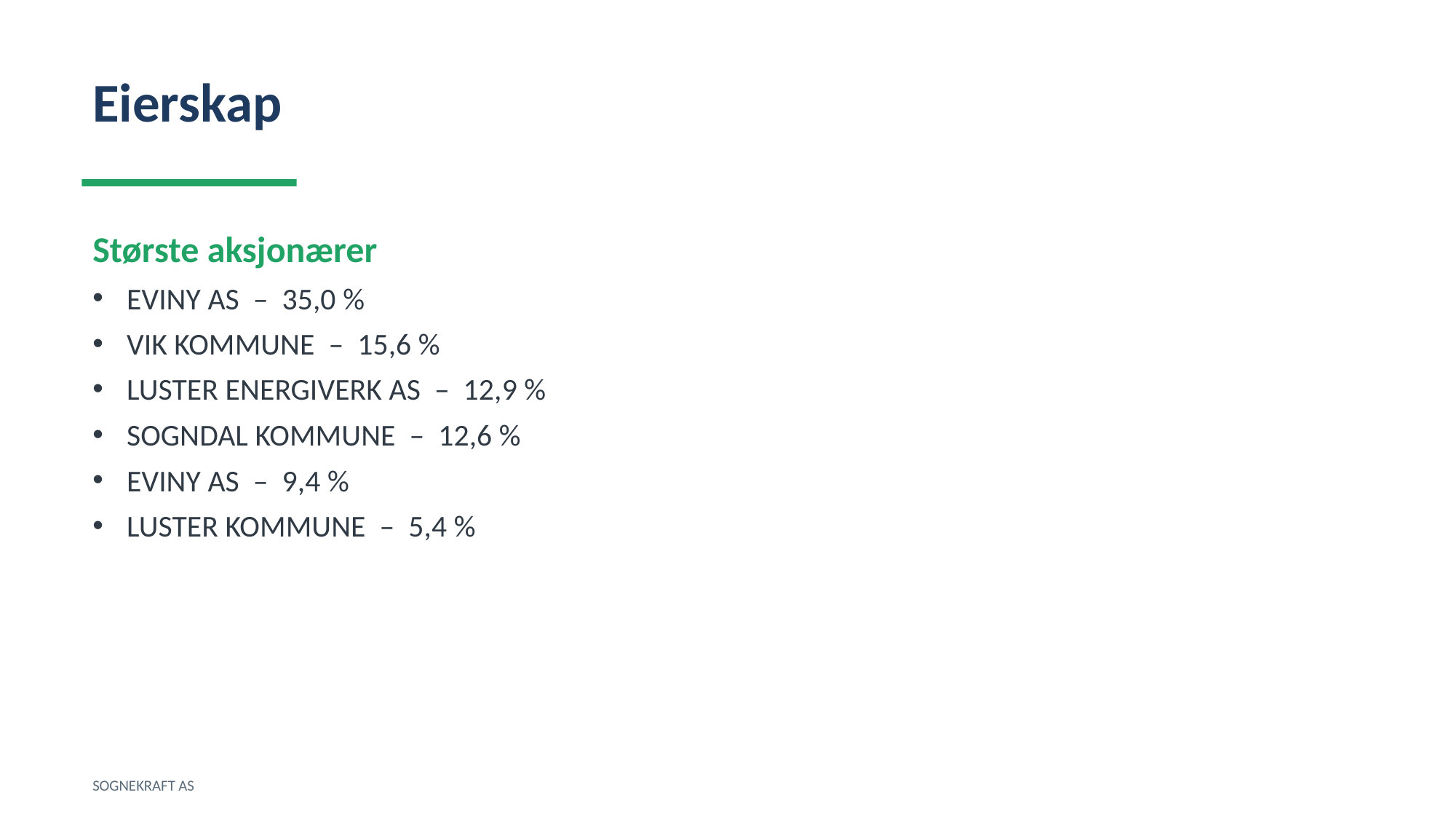

Eierskap

Største aksjonærer
EVINY AS  –  35,0 %
VIK KOMMUNE  –  15,6 %
LUSTER ENERGIVERK AS  –  12,9 %
SOGNDAL KOMMUNE  –  12,6 %
EVINY AS  –  9,4 %
LUSTER KOMMUNE  –  5,4 %
SOGNEKRAFT AS